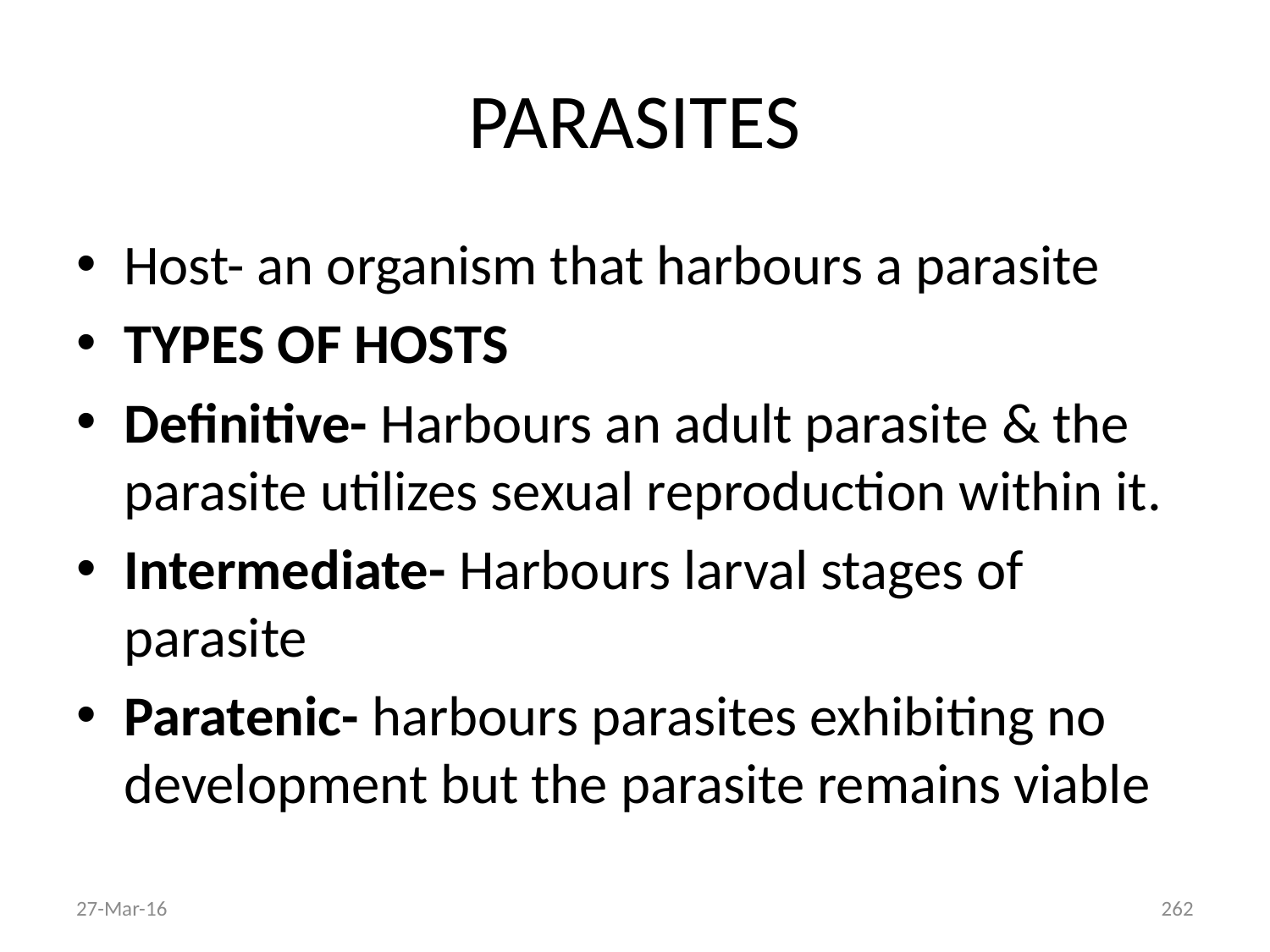

# PARASITES
Host- an organism that harbours a parasite
TYPES OF HOSTS
Definitive- Harbours an adult parasite & the parasite utilizes sexual reproduction within it.
Intermediate- Harbours larval stages of parasite
Paratenic- harbours parasites exhibiting no development but the parasite remains viable
27-Mar-16
262